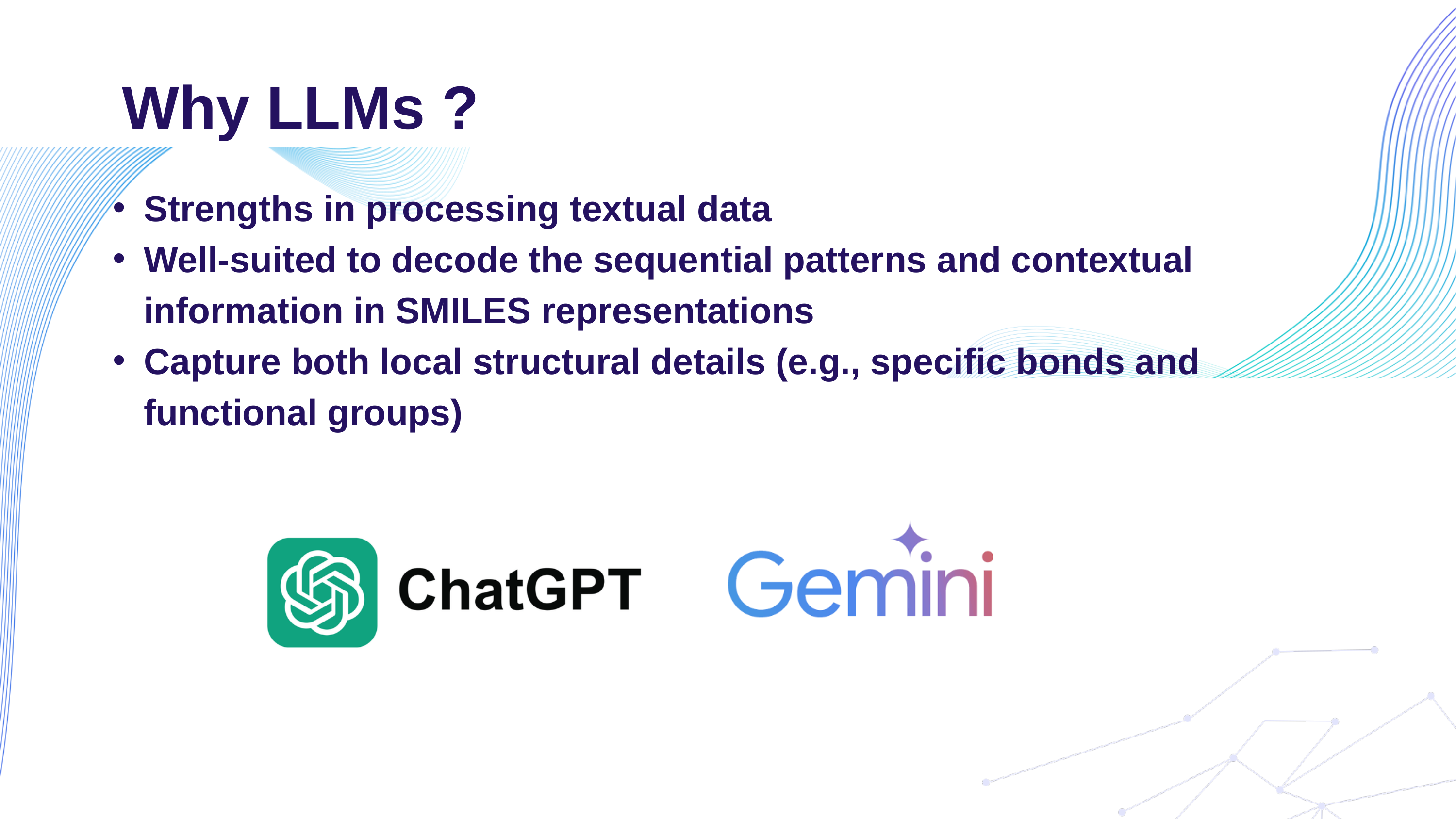

Why LLMs ?
Strengths in processing textual data
Well-suited to decode the sequential patterns and contextual information in SMILES representations
Capture both local structural details (e.g., specific bonds and functional groups)